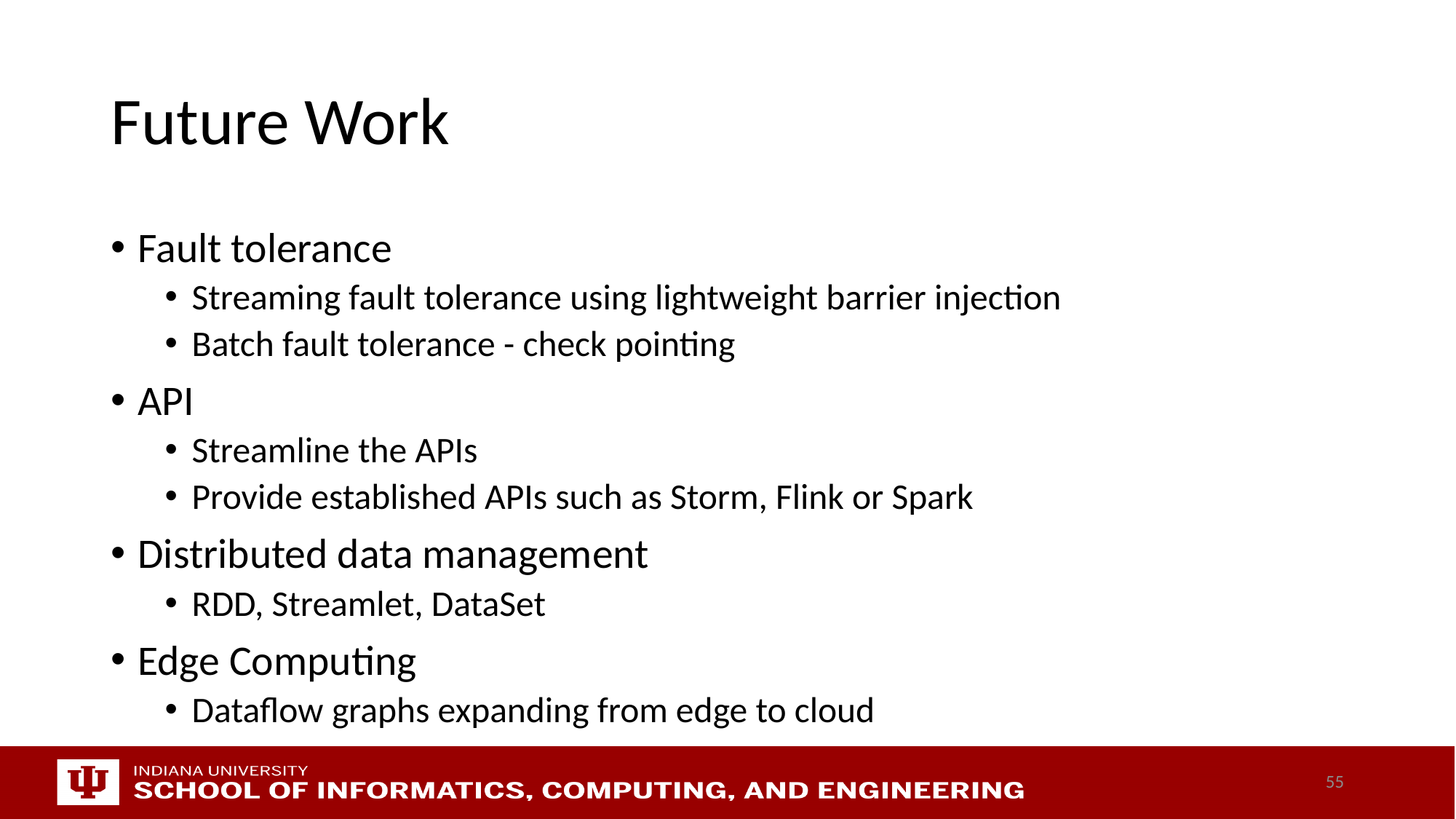

# Future Work
Fault tolerance
Streaming fault tolerance using lightweight barrier injection
Batch fault tolerance - check pointing
API
Streamline the APIs
Provide established APIs such as Storm, Flink or Spark
Distributed data management
RDD, Streamlet, DataSet
Edge Computing
Dataflow graphs expanding from edge to cloud

55